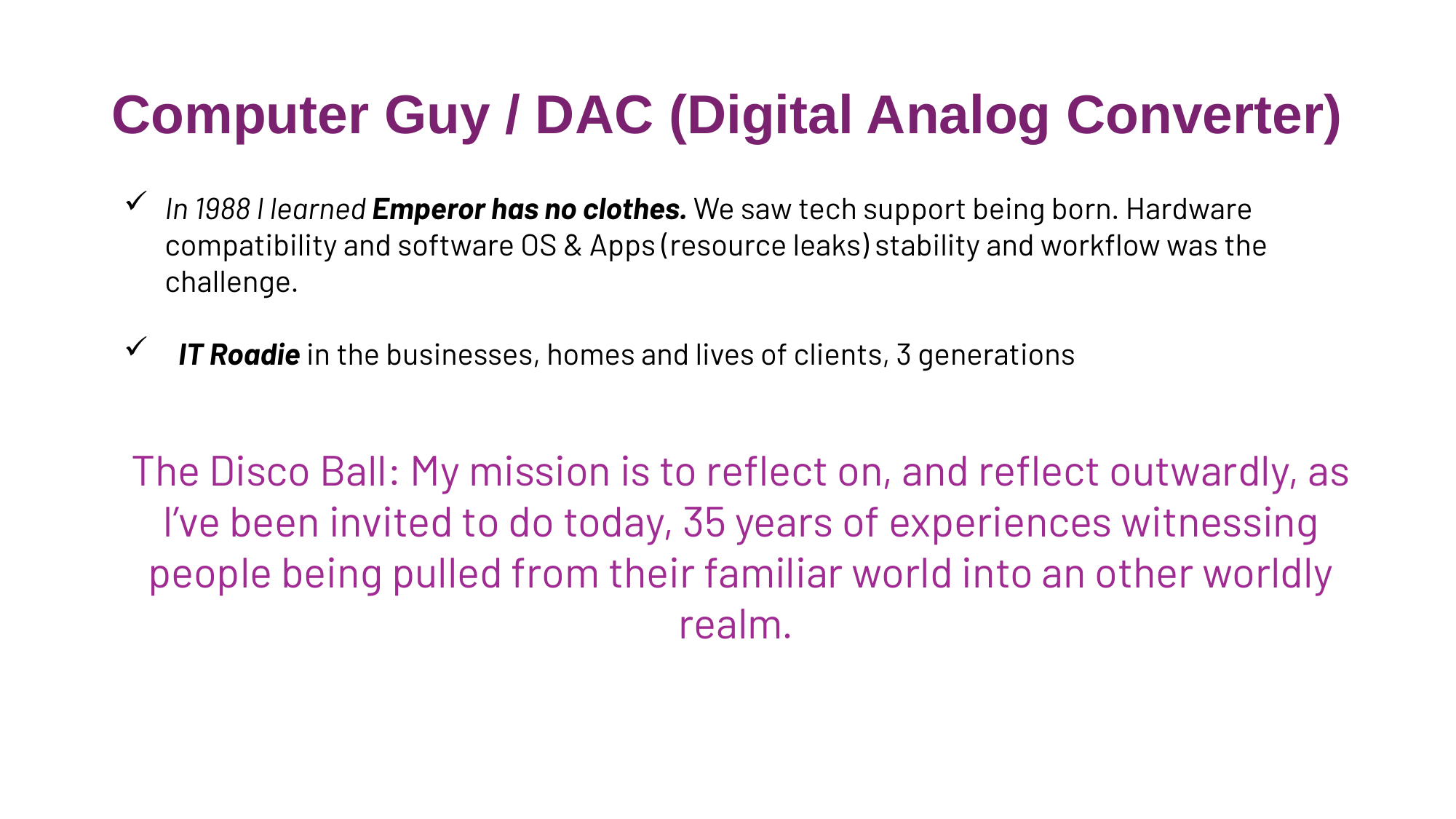

Computer Guy / DAC (Digital Analog Converter)
In 1988 I learned Emperor has no clothes. We saw tech support being born. Hardware compatibility and software OS & Apps (resource leaks) stability and workflow was the challenge.

IT Roadie in the businesses, homes and lives of clients, 3 generations

The Disco Ball: My mission is to reflect on, and reflect outwardly, as I’ve been invited to do today, 35 years of experiences witnessing people being pulled from their familiar world into an other worldly realm.